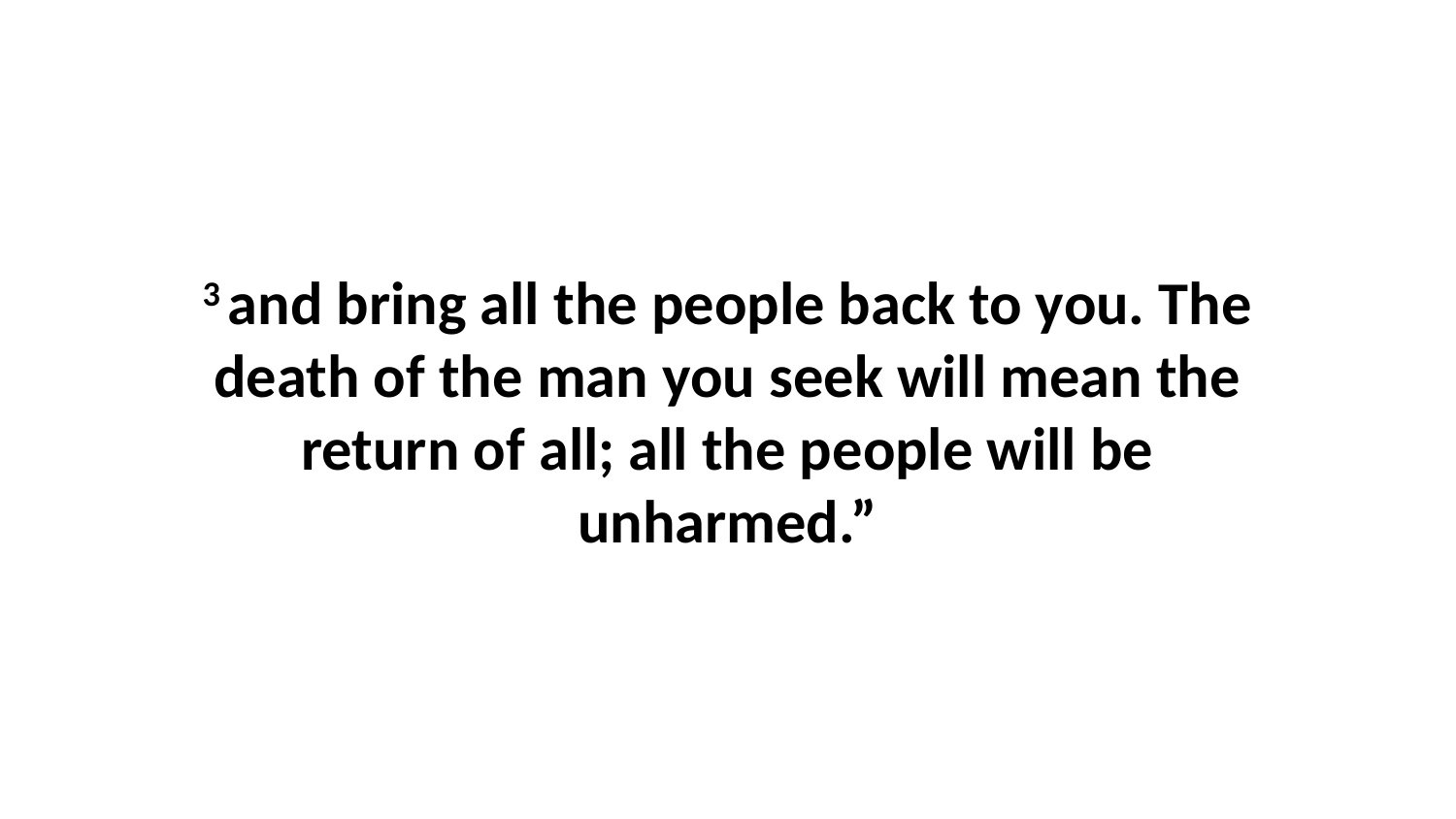

3 and bring all the people back to you. The death of the man you seek will mean the return of all; all the people will be unharmed.”